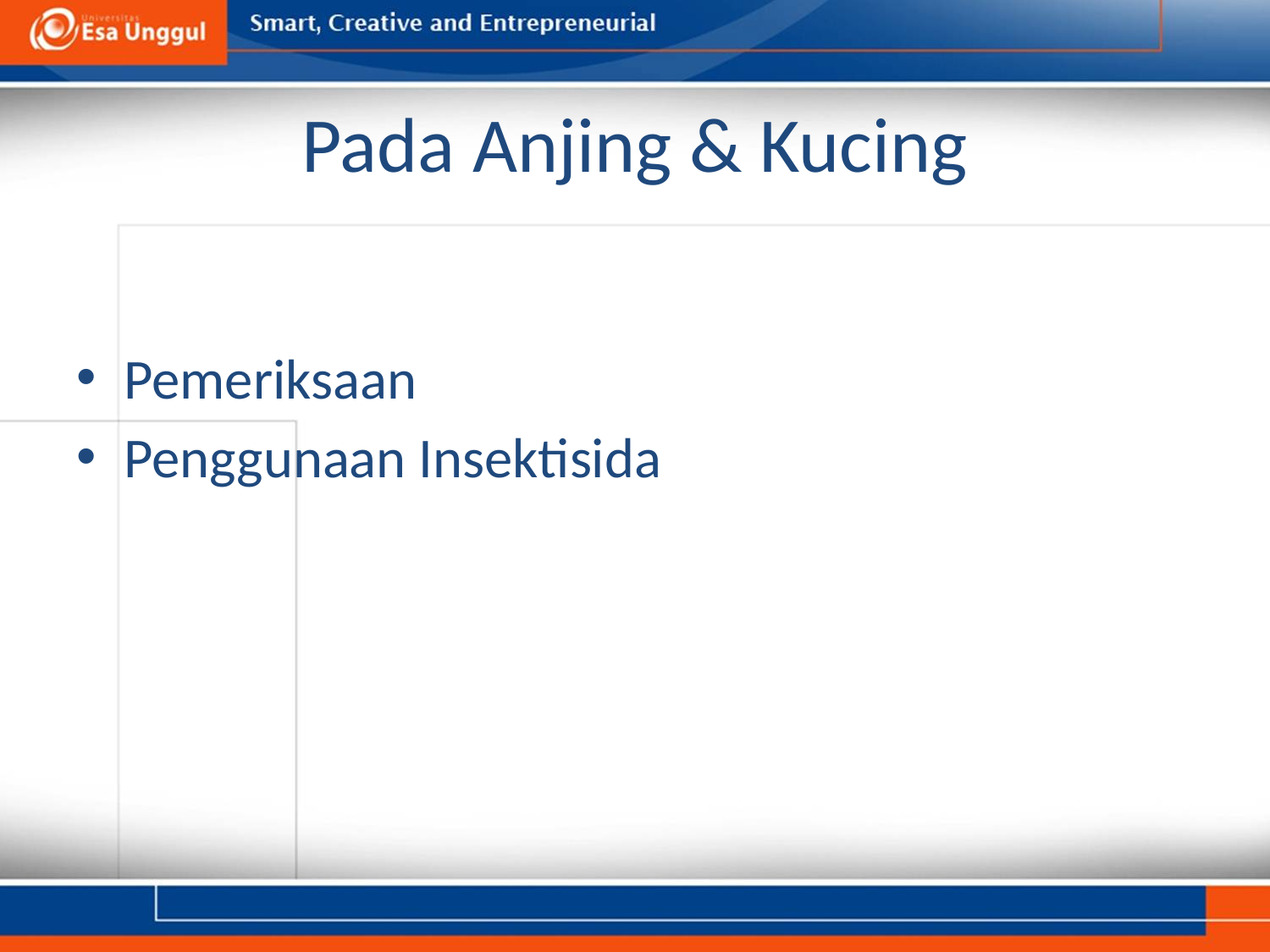

# Pada Anjing & Kucing
Pemeriksaan
Penggunaan Insektisida